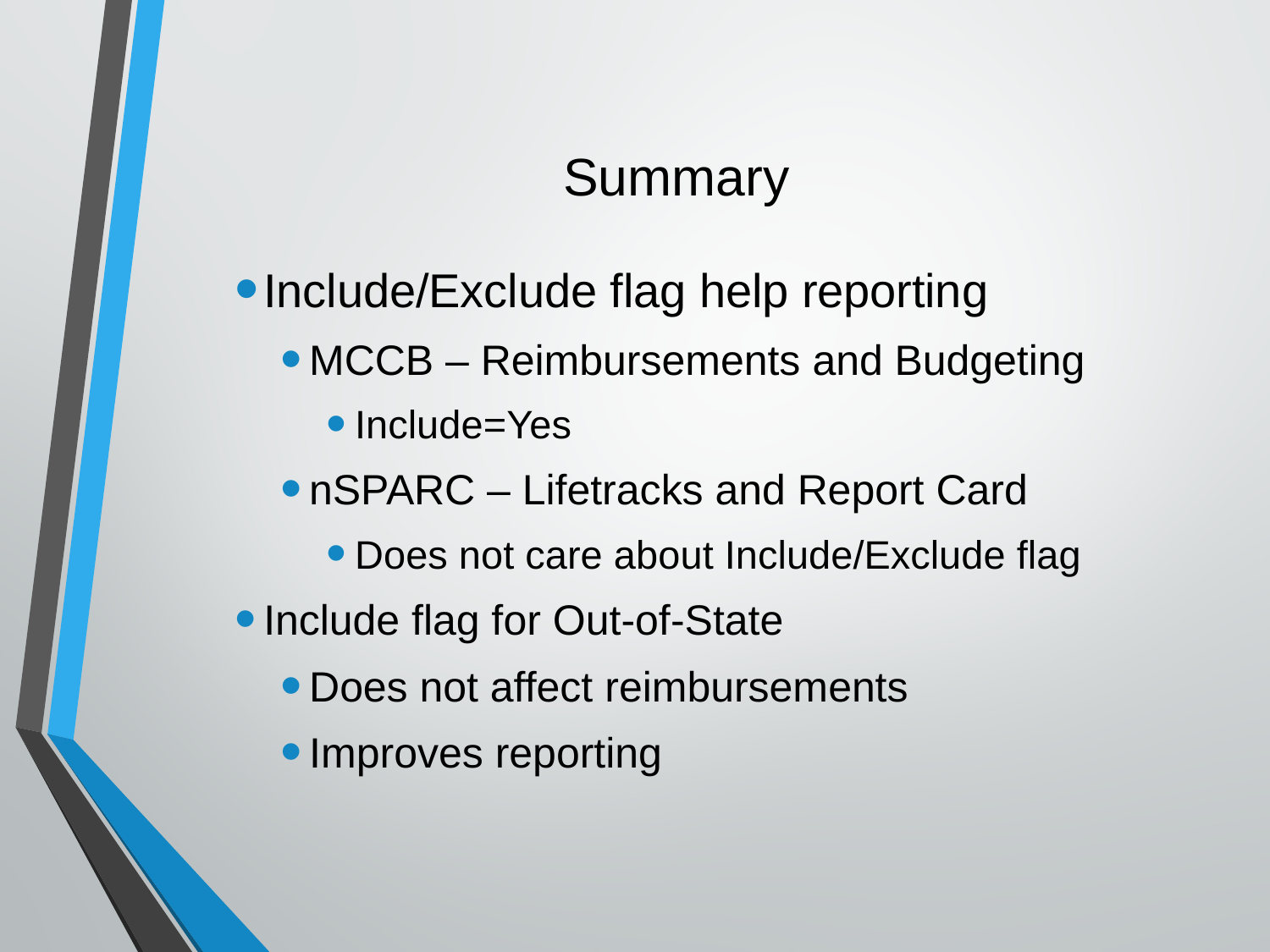

Summary
Include/Exclude flag help reporting
MCCB – Reimbursements and Budgeting
Include=Yes
nSPARC – Lifetracks and Report Card
Does not care about Include/Exclude flag
Include flag for Out-of-State
Does not affect reimbursements
Improves reporting